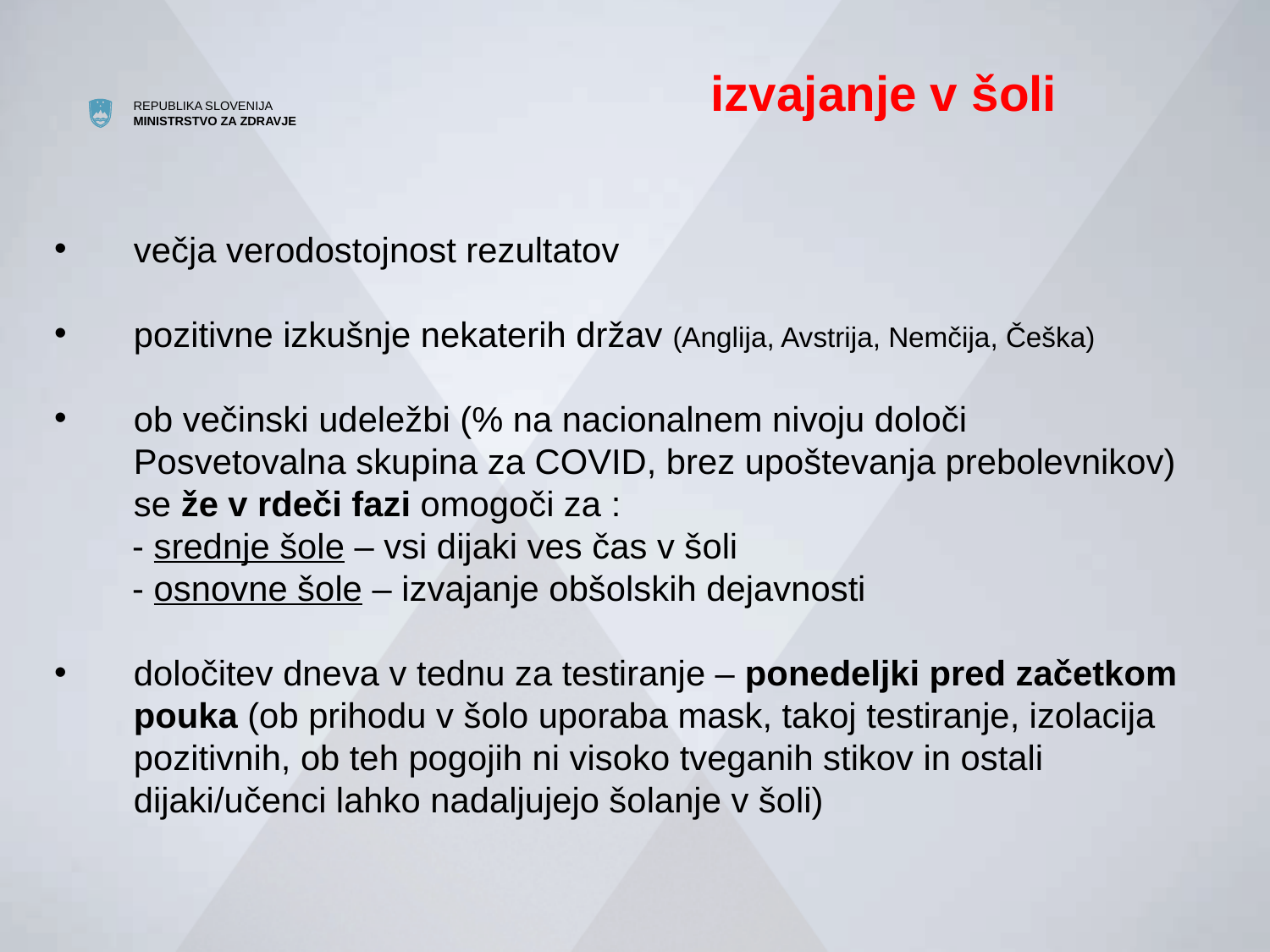

# izvajanje v šoli

večja verodostojnost rezultatov

pozitivne izkušnje nekaterih držav (Anglija, Avstrija, Nemčija, Češka)

ob večinski udeležbi (% na nacionalnem nivoju določi Posvetovalna skupina za COVID, brez upoštevanja prebolevnikov) se že v rdeči fazi omogoči za :
        - srednje šole – vsi dijaki ves čas v šoli
        - osnovne šole – izvajanje obšolskih dejavnosti

določitev dneva v tednu za testiranje – ponedeljki pred začetkom pouka (ob prihodu v šolo uporaba mask, takoj testiranje, izolacija pozitivnih, ob teh pogojih ni visoko tveganih stikov in ostali dijaki/učenci lahko nadaljujejo šolanje v šoli)